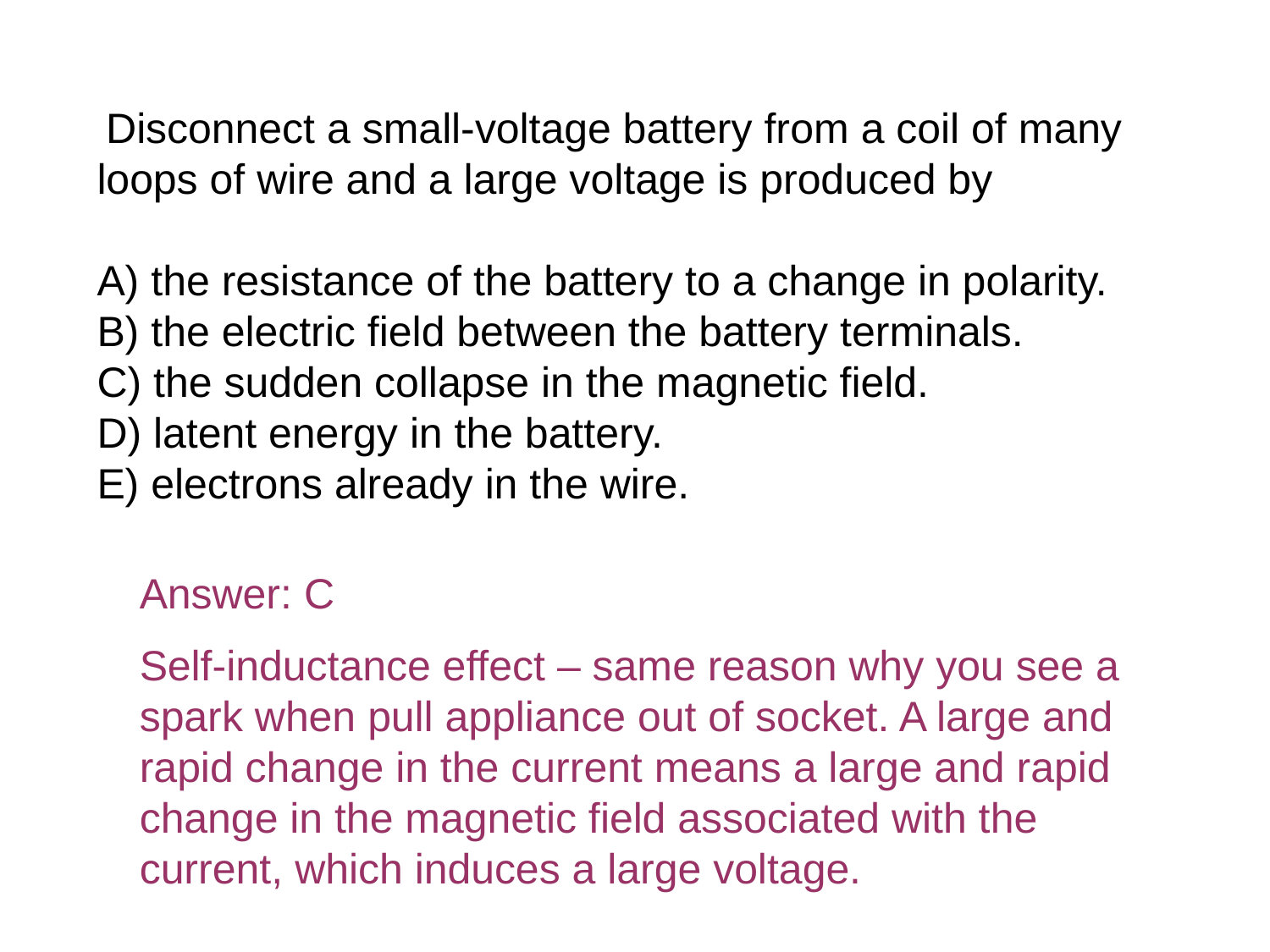

Disconnect a small-voltage battery from a coil of many loops of wire and a large voltage is produced by

A) the resistance of the battery to a change in polarity.
B) the electric field between the battery terminals.
C) the sudden collapse in the magnetic field.
D) latent energy in the battery.
E) electrons already in the wire.
Answer: C
Self-inductance effect – same reason why you see a spark when pull appliance out of socket. A large and rapid change in the current means a large and rapid change in the magnetic field associated with the current, which induces a large voltage.